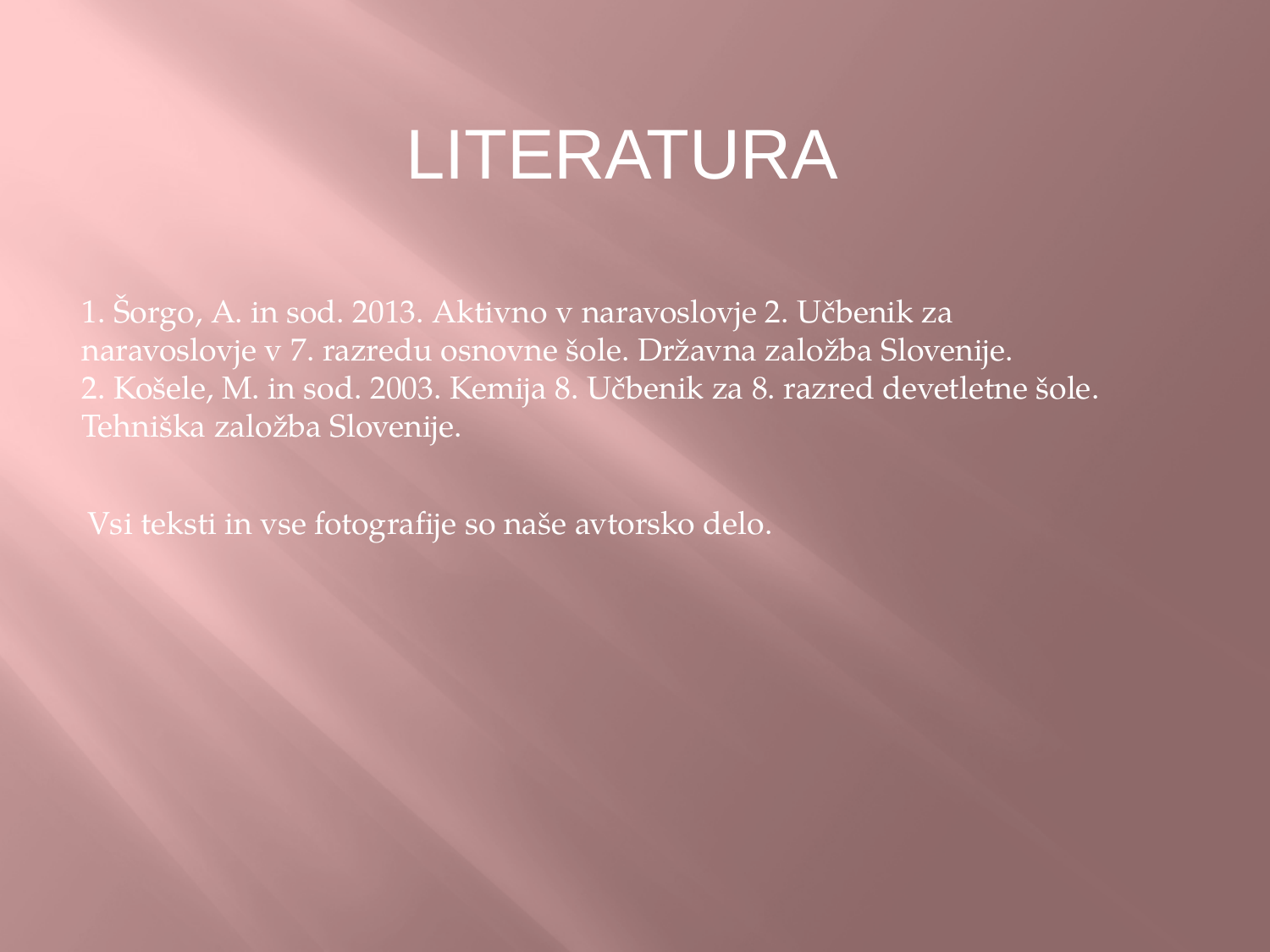

LITERATURA
1. Šorgo, A. in sod. 2013. Aktivno v naravoslovje 2. Učbenik za naravoslovje v 7. razredu osnovne šole. Državna založba Slovenije.
2. Košele, M. in sod. 2003. Kemija 8. Učbenik za 8. razred devetletne šole. Tehniška založba Slovenije.
Vsi teksti in vse fotografije so naše avtorsko delo.